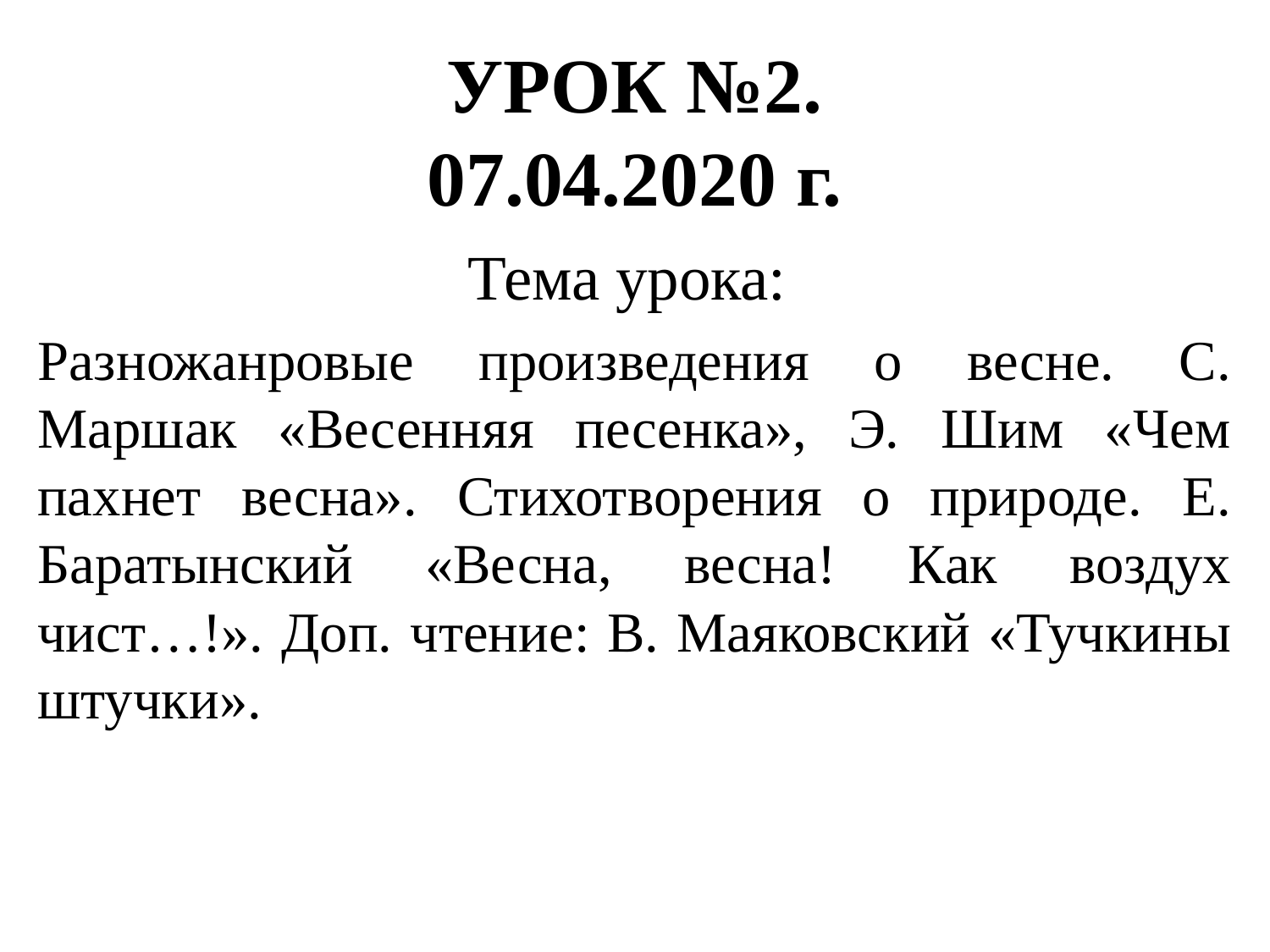

# УРОК №2. 07.04.2020 г.
Тема урока:
Разножанровые произведения о весне. С. Маршак «Весенняя песенка», Э. Шим «Чем пахнет весна». Стихотворения о природе. Е. Баратынский «Весна, весна! Как воздух чист…!». Доп. чтение: В. Маяковский «Тучкины штучки».